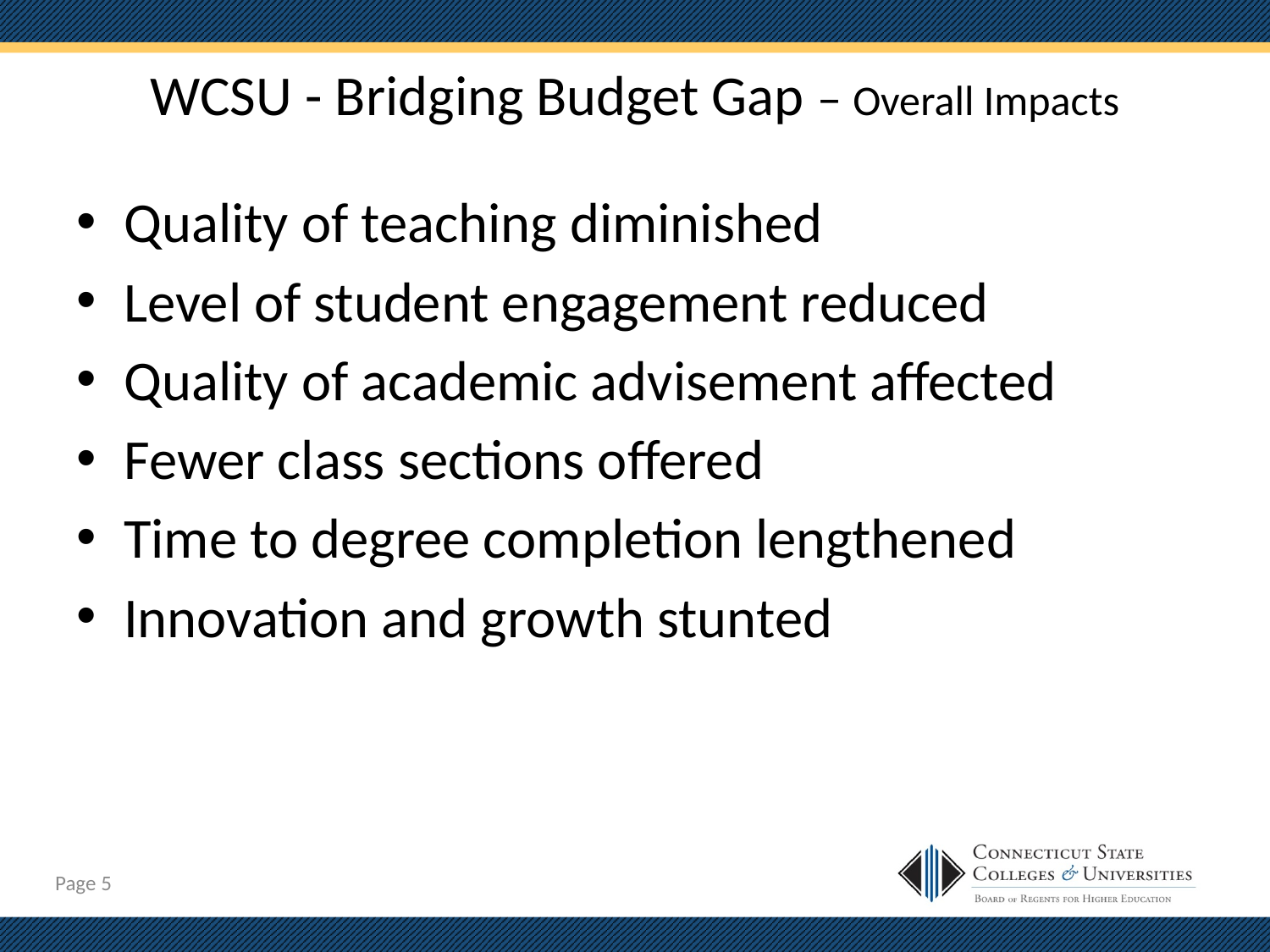

# WCSU - Bridging Budget Gap – Overall Impacts
Quality of teaching diminished
Level of student engagement reduced
Quality of academic advisement affected
Fewer class sections offered
Time to degree completion lengthened
Innovation and growth stunted
Page 5